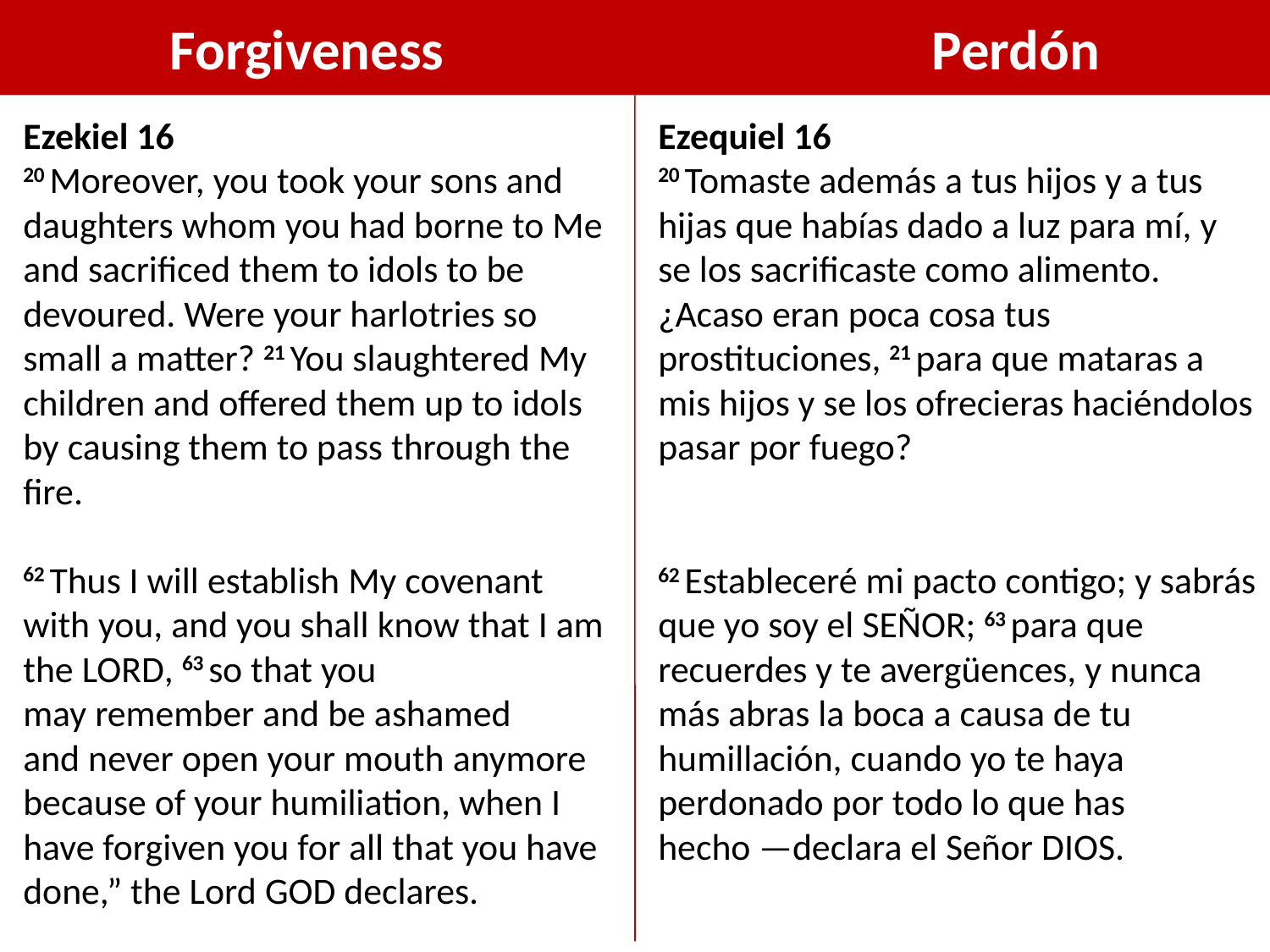

Forgiveness				Perdón
Ezekiel 16
20 Moreover, you took your sons and daughters whom you had borne to Me and sacrificed them to idols to be devoured. Were your harlotries so small a matter? 21 You slaughtered My children and offered them up to idols by causing them to pass through the fire.

62 Thus I will establish My covenant with you, and you shall know that I am the Lord, 63 so that you may remember and be ashamed and never open your mouth anymore because of your humiliation, when I have forgiven you for all that you have done,” the Lord God declares.
Ezequiel 16
20 Tomaste además a tus hijos y a tus hijas que habías dado a luz para mí, y se los sacrificaste como alimento. ¿Acaso eran poca cosa tus prostituciones, 21 para que mataras a mis hijos y se los ofrecieras haciéndolos pasar por fuego?

62 Estableceré mi pacto contigo; y sabrás que yo soy el Señor; 63 para que recuerdes y te avergüences, y nunca más abras la boca a causa de tu humillación, cuando yo te haya perdonado por todo lo que has hecho —declara el Señor Dios.